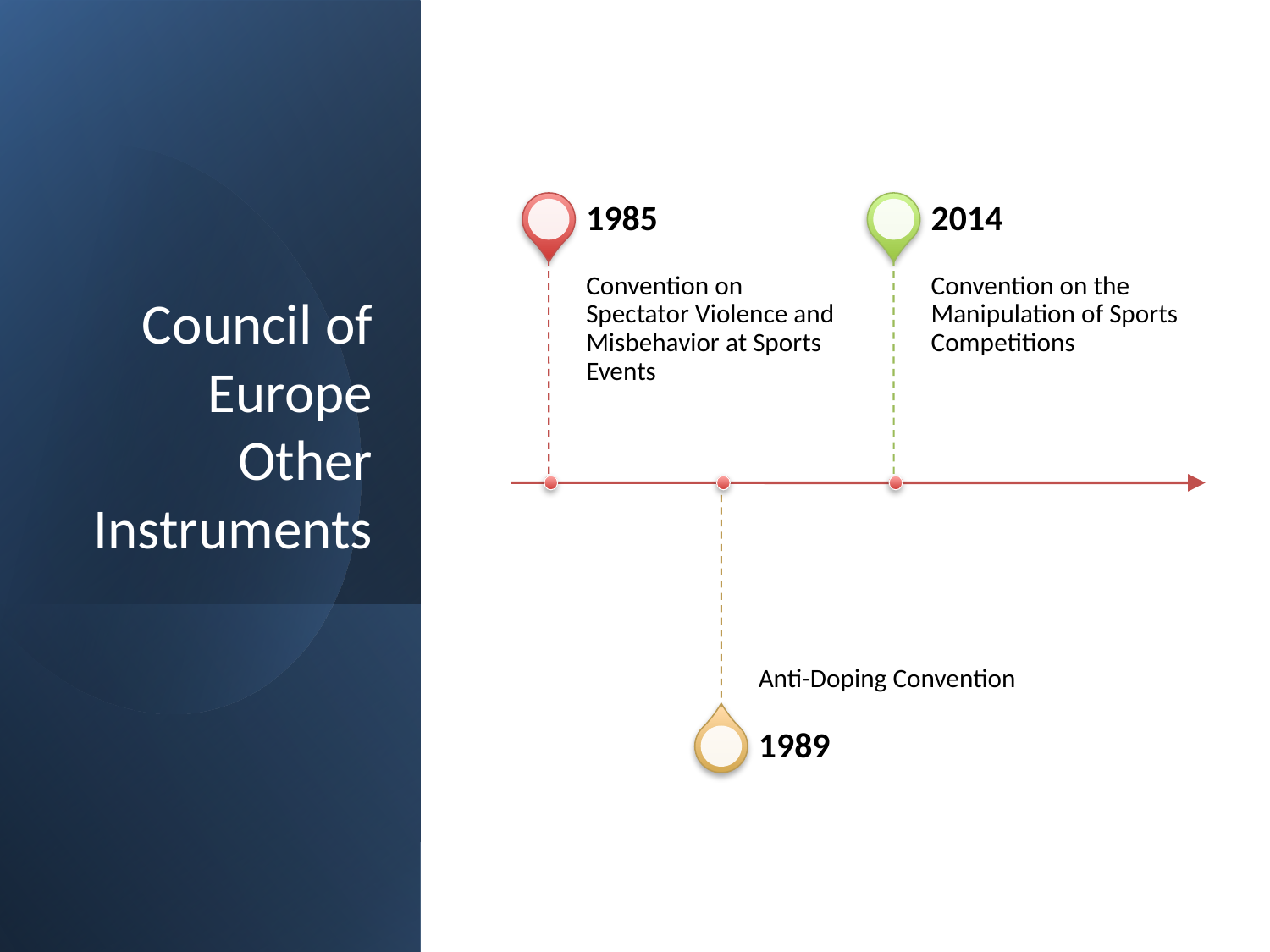

Convention on Spectator Violence and Misbehavior at Sports Events
1985
Anti-Doping Convention
1989
Convention on the Manipulation of Sports Competitions
2014

# Council of Europe Other Instruments